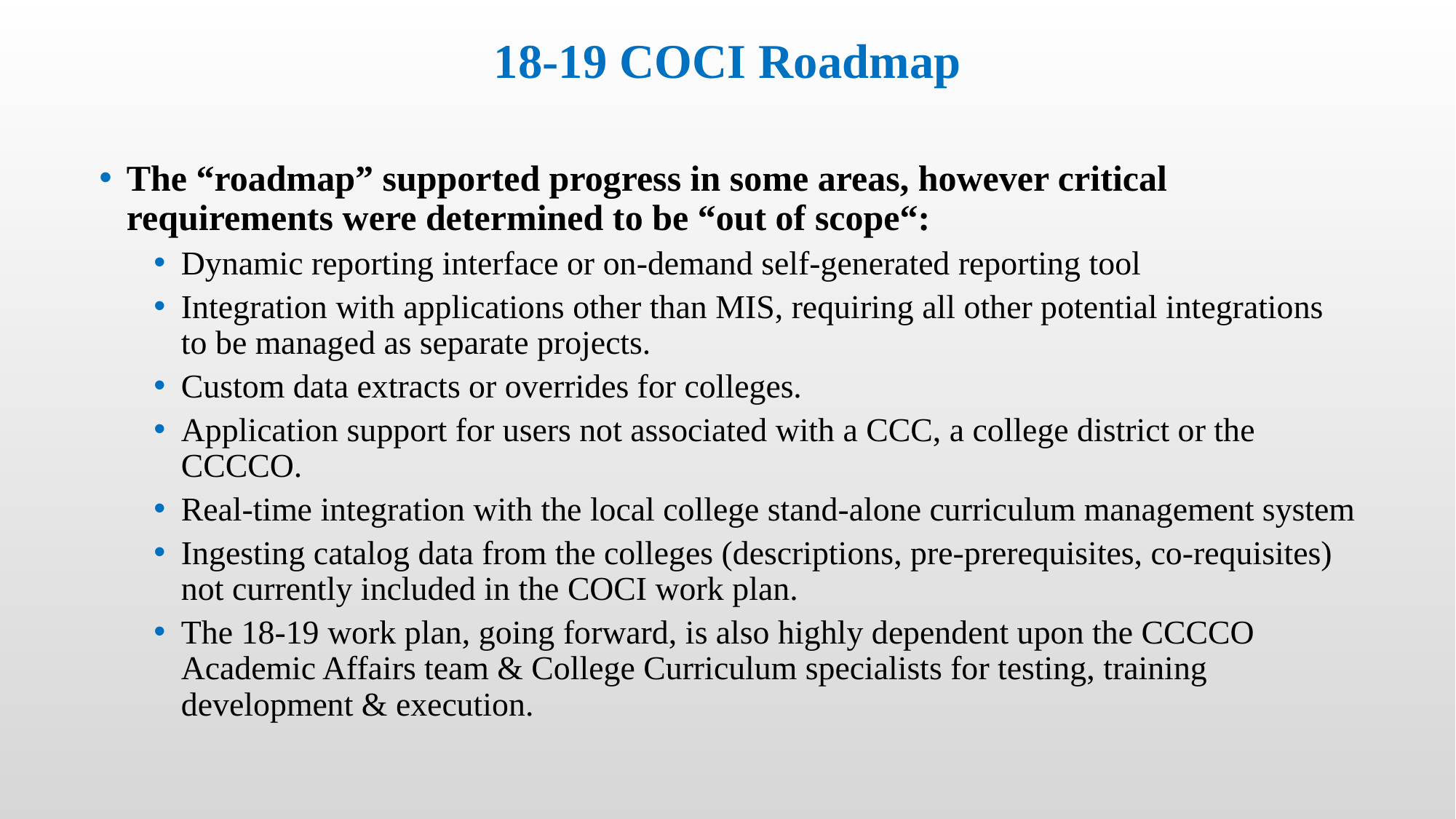

# 18-19 COCI Roadmap
The “roadmap” supported progress in some areas, however critical requirements were determined to be “out of scope“:
Dynamic reporting interface or on-demand self-generated reporting tool
Integration with applications other than MIS, requiring all other potential integrations to be managed as separate projects.
Custom data extracts or overrides for colleges.
Application support for users not associated with a CCC, a college district or the CCCCO.
Real-time integration with the local college stand-alone curriculum management system
Ingesting catalog data from the colleges (descriptions, pre-prerequisites, co-requisites) not currently included in the COCI work plan.
The 18-19 work plan, going forward, is also highly dependent upon the CCCCO Academic Affairs team & College Curriculum specialists for testing, training development & execution.